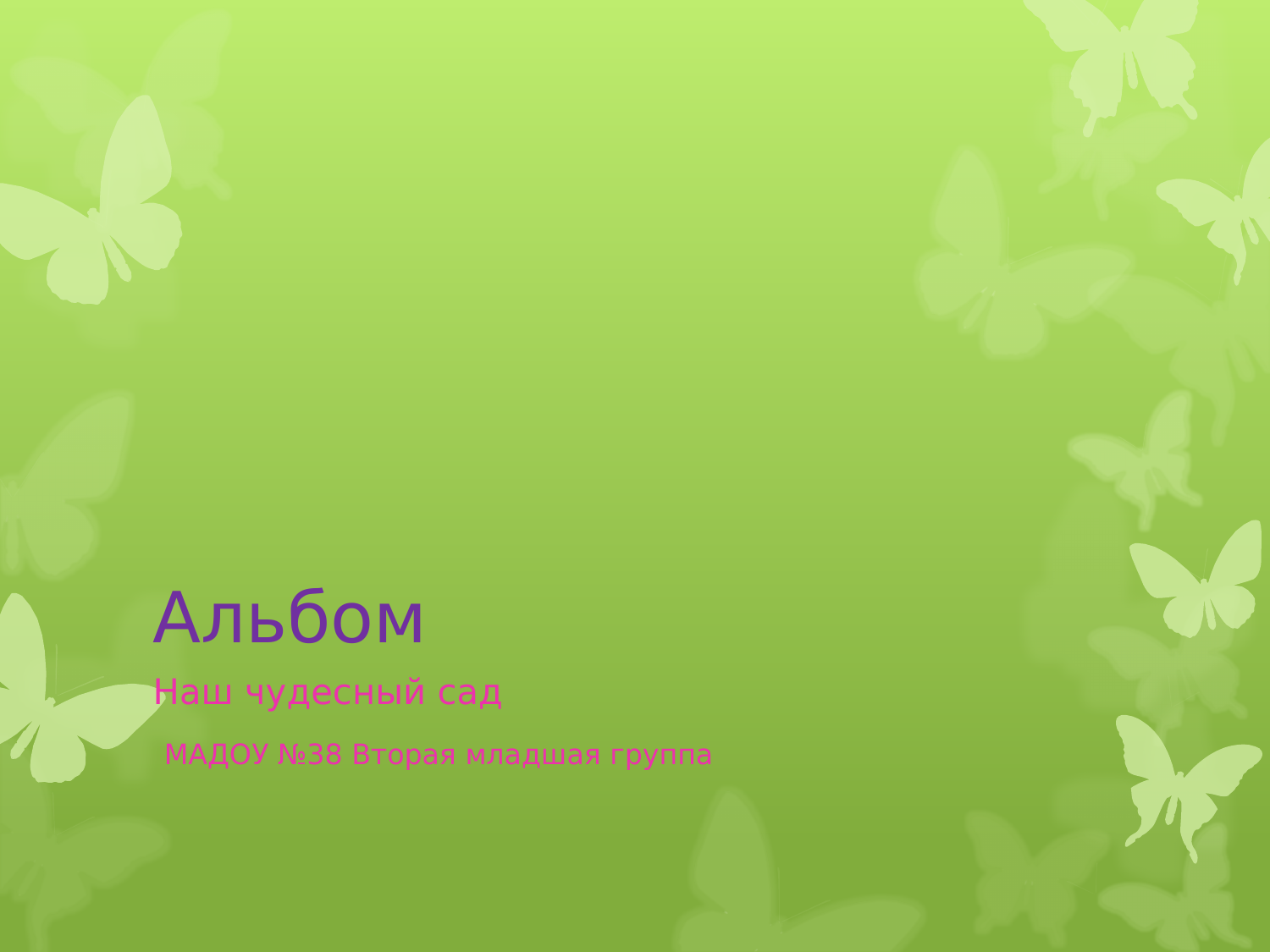

# Альбом
Наш чудесный сад
 МАДОУ №38 Вторая младшая группа